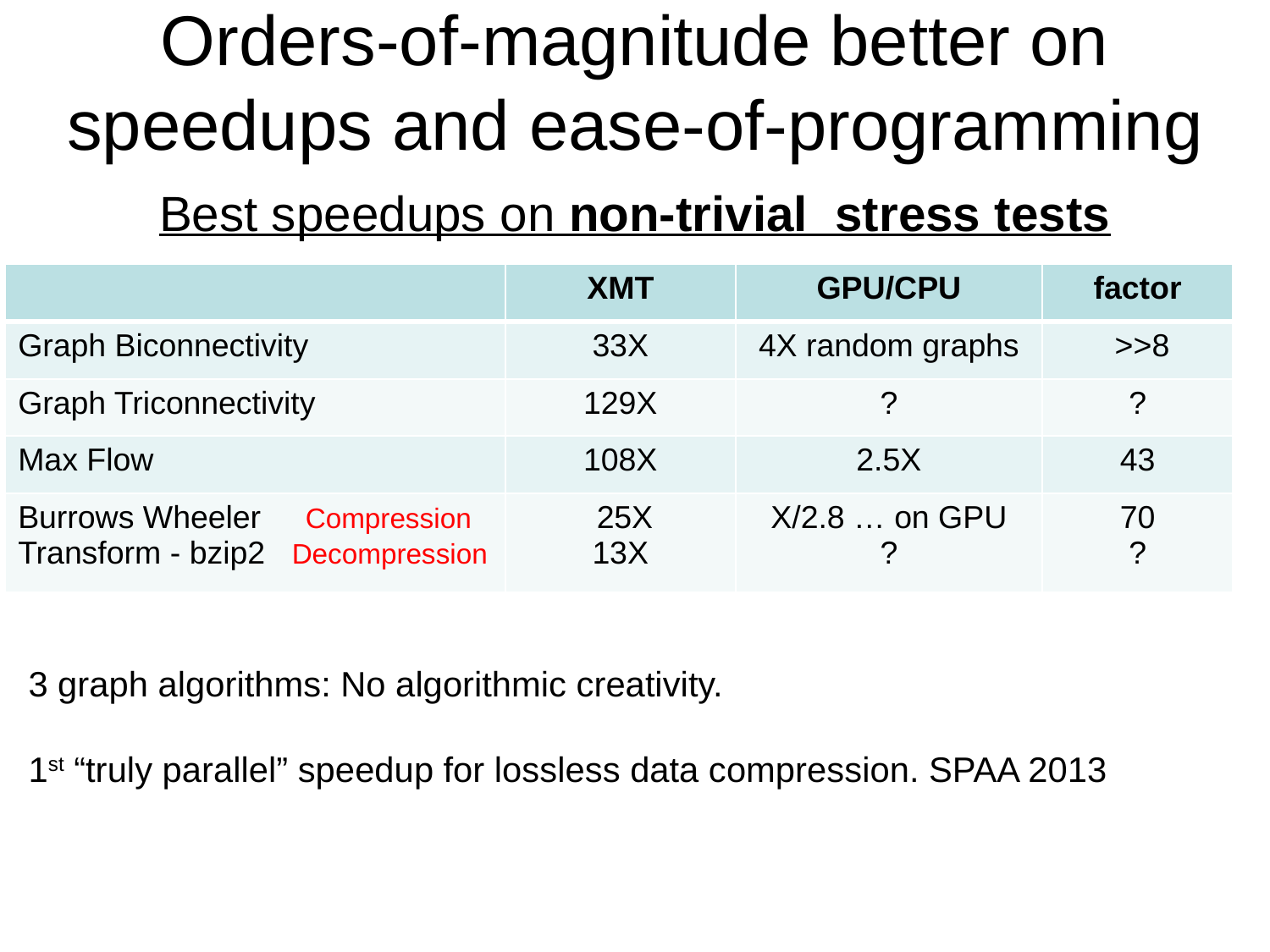

# Orders-of-magnitude better on speedups and ease-of-programming
Best speedups on non-trivial  stress tests
|  | XMT | GPU/CPU | factor |
| --- | --- | --- | --- |
| Graph Biconnectivity | 33X | 4X random graphs | >>8 |
| Graph Triconnectivity | 129X | ? | ? |
| Max Flow | 108X | 2.5X | 43 |
| Burrows Wheeler Compression Transform - bzip2 Decompression | 25X 13X | X/2.8 … on GPU ? | 70 ? |
3 graph algorithms: No algorithmic creativity.

1st “truly parallel” speedup for lossless data compression. SPAA 2013